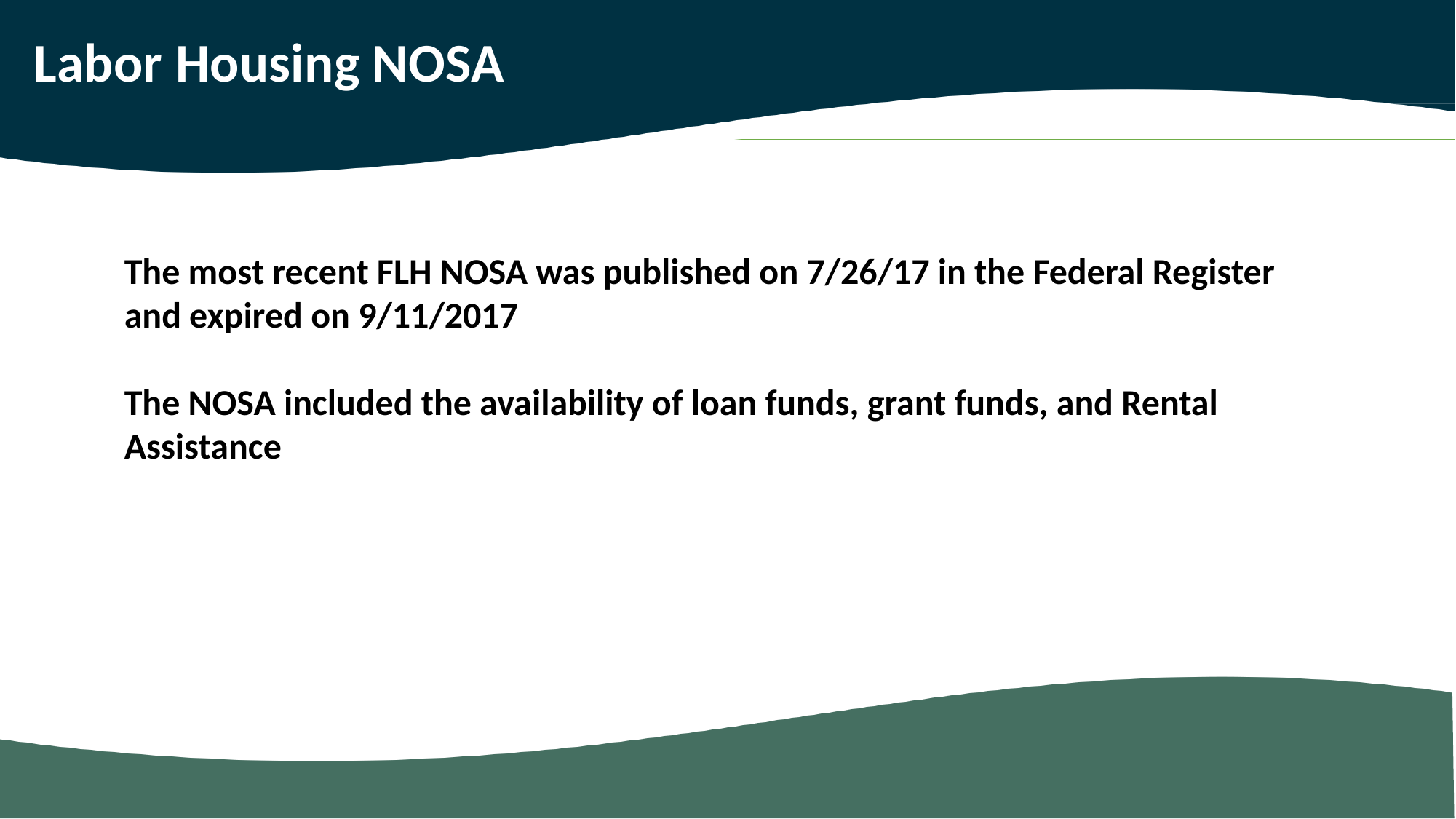

# Labor Housing NOSA

The most recent FLH NOSA was published on 7/26/17 in the Federal Register and expired on 9/11/2017

The NOSA included the availability of loan funds, grant funds, and Rental Assistance